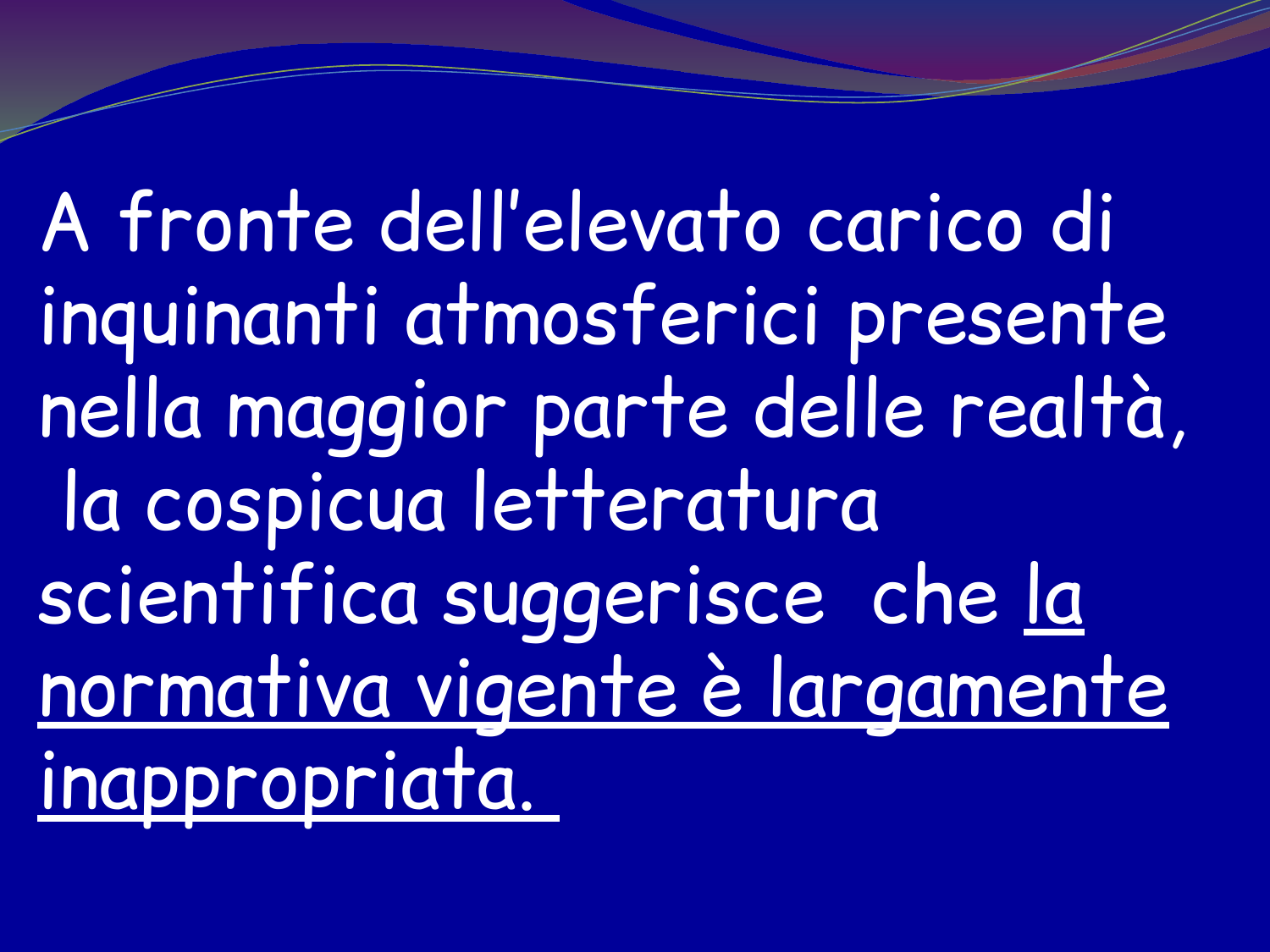

A fronte dell’elevato carico di inquinanti atmosferici presente nella maggior parte delle realtà,  la cospicua letteratura scientifica suggerisce  che la normativa vigente è largamente inappropriata.